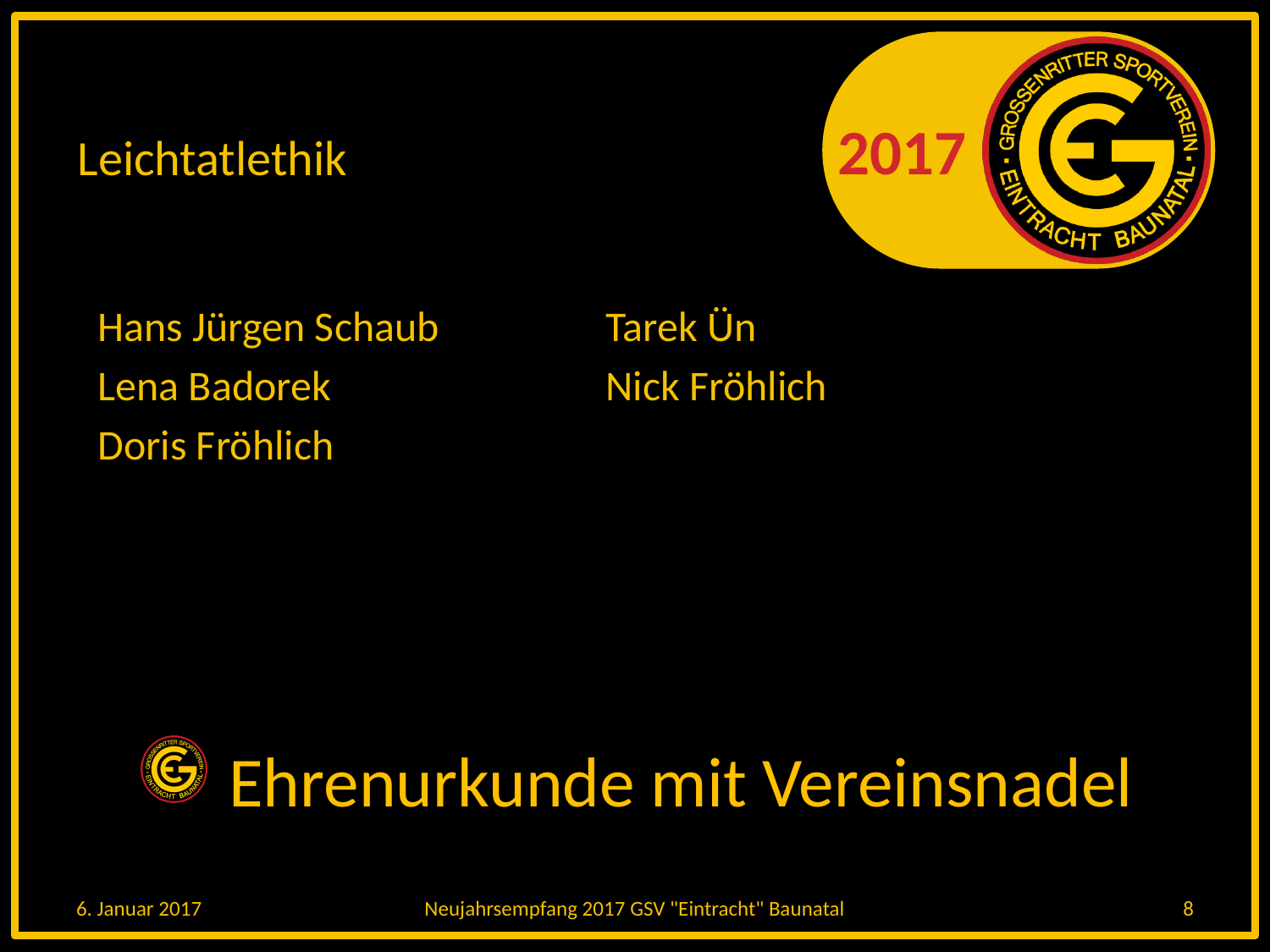

# Leichtatlethik
Hans Jürgen Schaub		Tarek Ün
Lena Badorek			Nick Fröhlich
Doris Fröhlich
 Ehrenurkunde mit Vereinsnadel
6. Januar 2017
Neujahrsempfang 2017 GSV "Eintracht" Baunatal
8